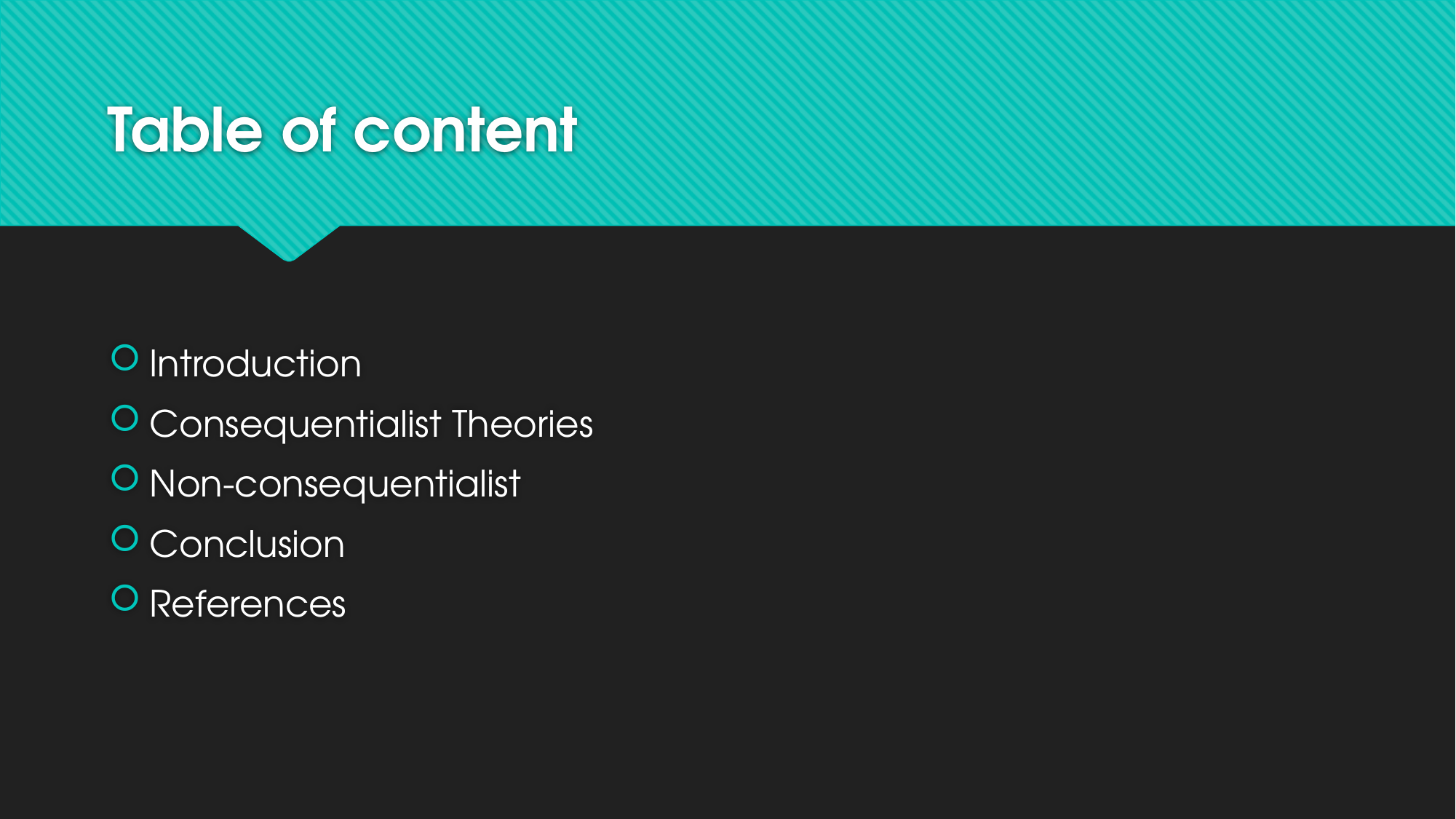

# Table of content
Introduction
Consequentialist Theories
Non-consequentialist
Conclusion
References